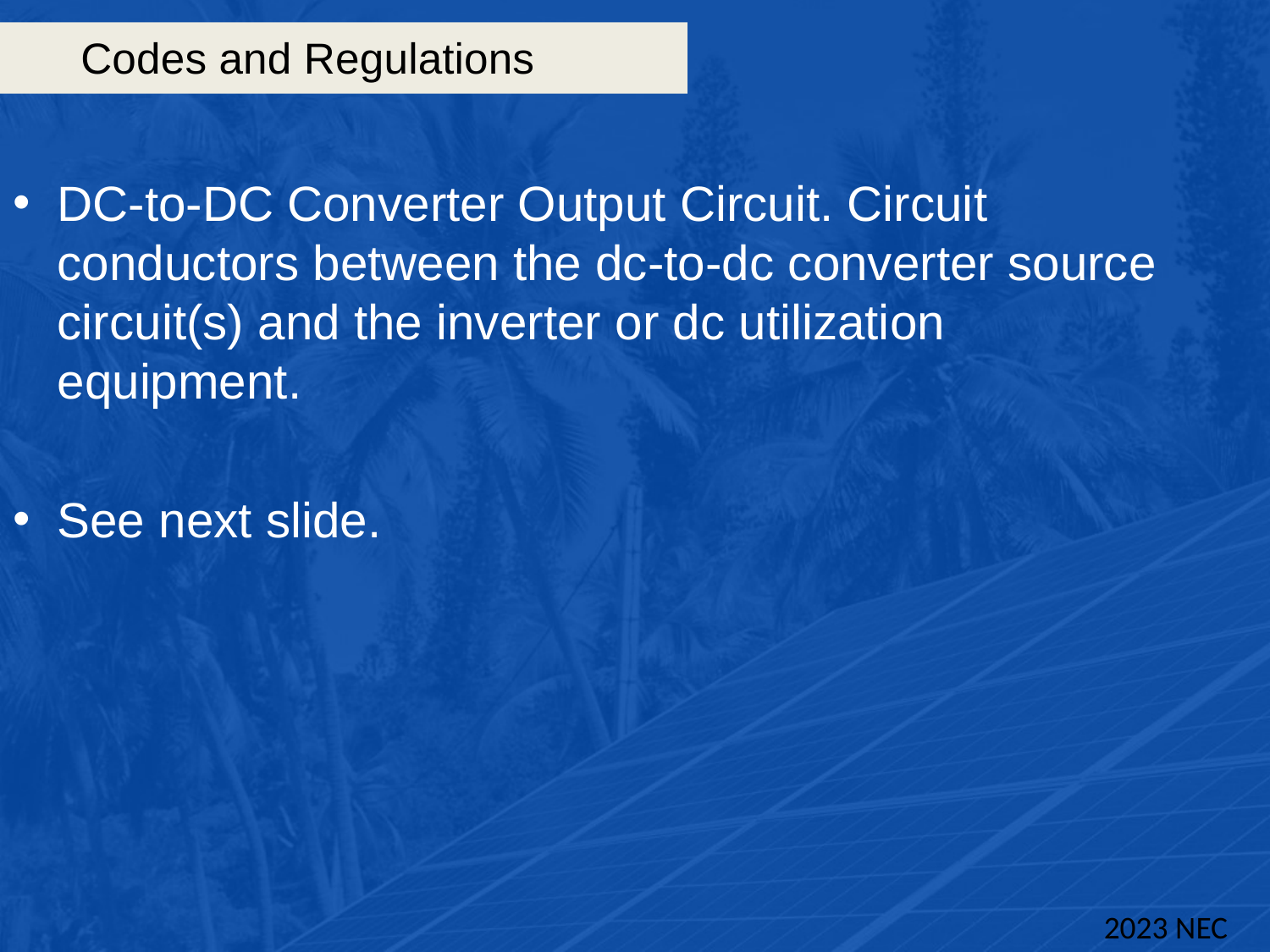

# Codes and Regulations
DC-to-DC Converter Output Circuit. Circuit conductors between the dc-to-dc converter source circuit(s) and the inverter or dc utilization equipment.

See next slide.

2023 NEC